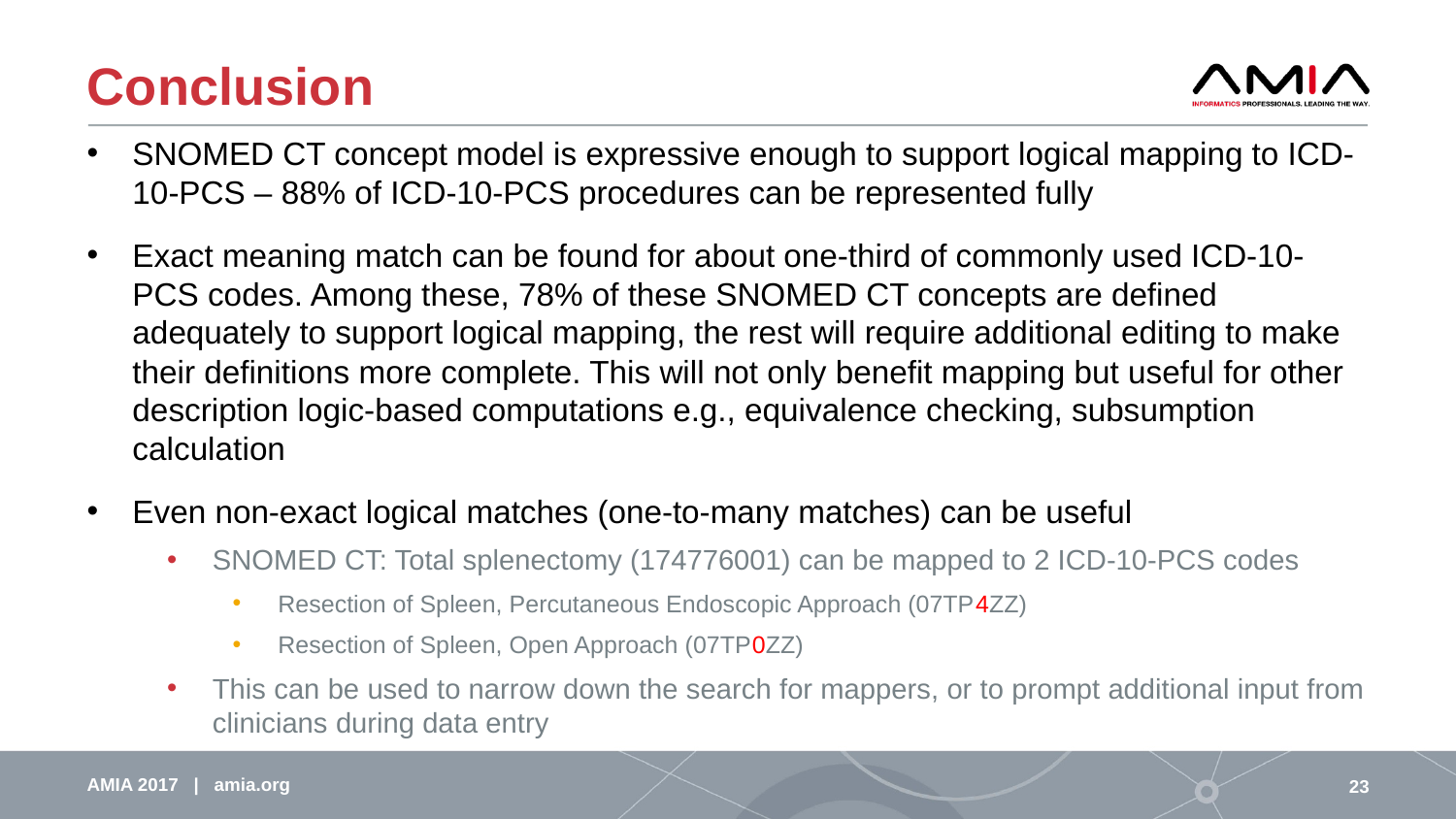

# Conclusion
SNOMED CT concept model is expressive enough to support logical mapping to ICD-10-PCS – 88% of ICD-10-PCS procedures can be represented fully
Exact meaning match can be found for about one-third of commonly used ICD-10-PCS codes. Among these, 78% of these SNOMED CT concepts are defined adequately to support logical mapping, the rest will require additional editing to make their definitions more complete. This will not only benefit mapping but useful for other description logic-based computations e.g., equivalence checking, subsumption calculation
Even non-exact logical matches (one-to-many matches) can be useful
SNOMED CT: Total splenectomy (174776001) can be mapped to 2 ICD-10-PCS codes
Resection of Spleen, Percutaneous Endoscopic Approach (07TP4ZZ)
Resection of Spleen, Open Approach (07TP0ZZ)
This can be used to narrow down the search for mappers, or to prompt additional input from clinicians during data entry

AMIA 2017   |   amia.org
23